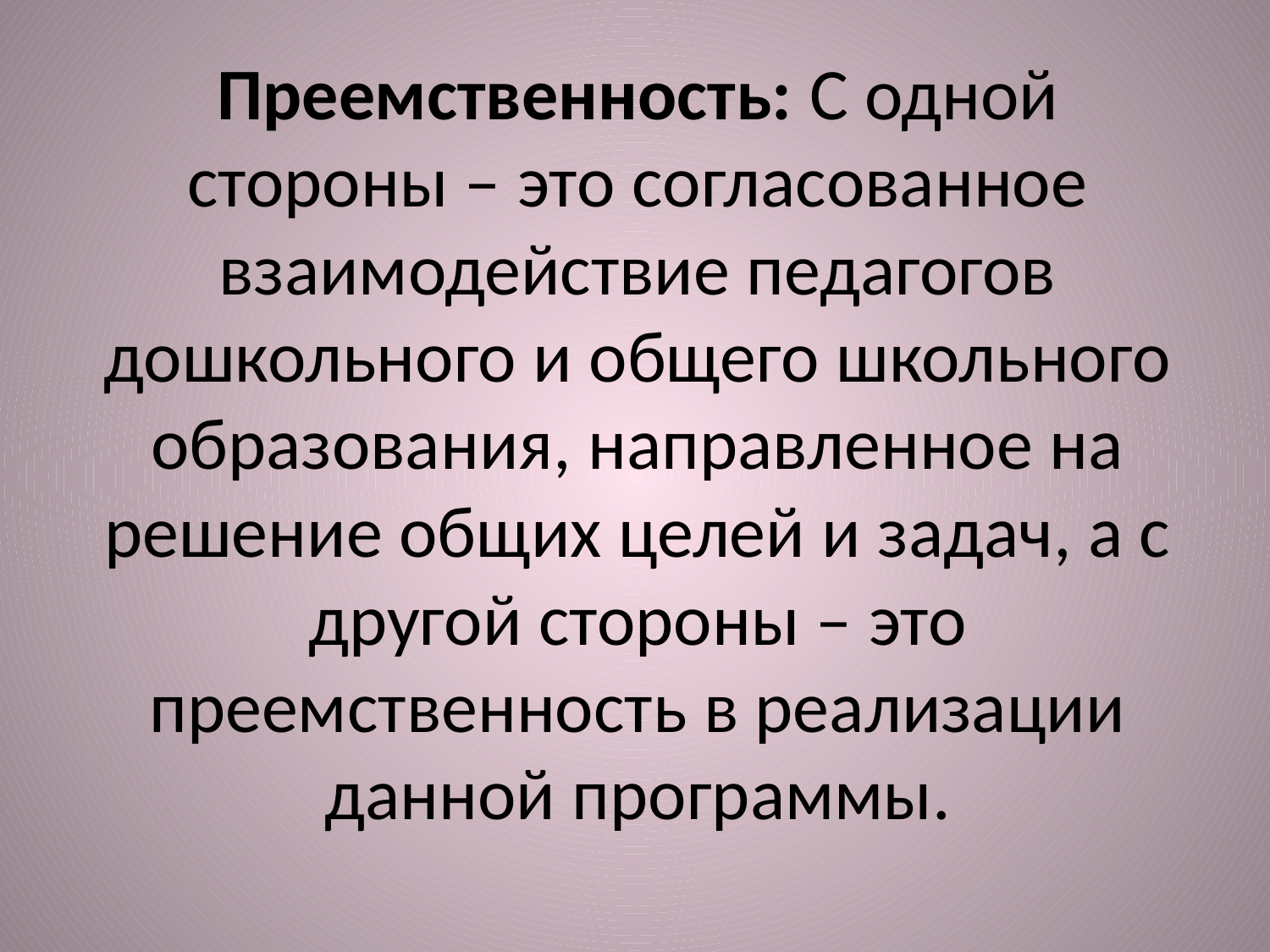

# Преемственность: С одной стороны – это согласованное взаимодействие педагогов дошкольного и общего школьного образования, направленное на решение общих целей и задач, а с другой стороны – это преемственность в реализации данной программы.